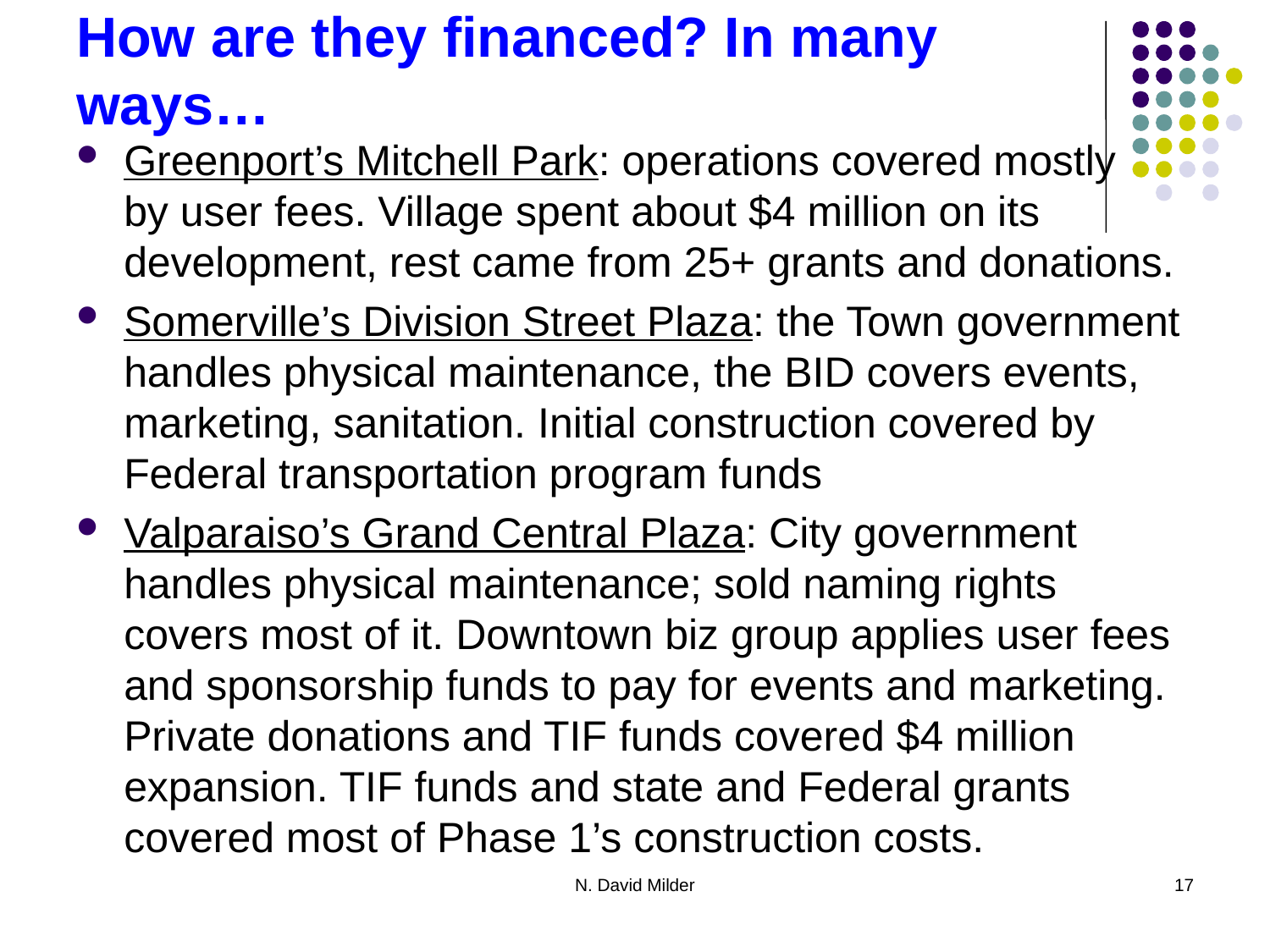

# How are they financed? In many ways…
Greenport’s Mitchell Park: operations covered mostly   by user fees. Village spent about $4 million on its development, rest came from 25+ grants and donations.
Somerville’s Division Street Plaza: the Town government handles physical maintenance, the BID covers events, marketing, sanitation. Initial construction covered by Federal transportation program funds
Valparaiso’s Grand Central Plaza: City government handles physical maintenance; sold naming rights covers most of it. Downtown biz group applies user fees and sponsorship funds to pay for events and marketing. Private donations and TIF funds covered $4 million expansion. TIF funds and state and Federal grants covered most of Phase 1’s construction costs.

N. David Milder
17